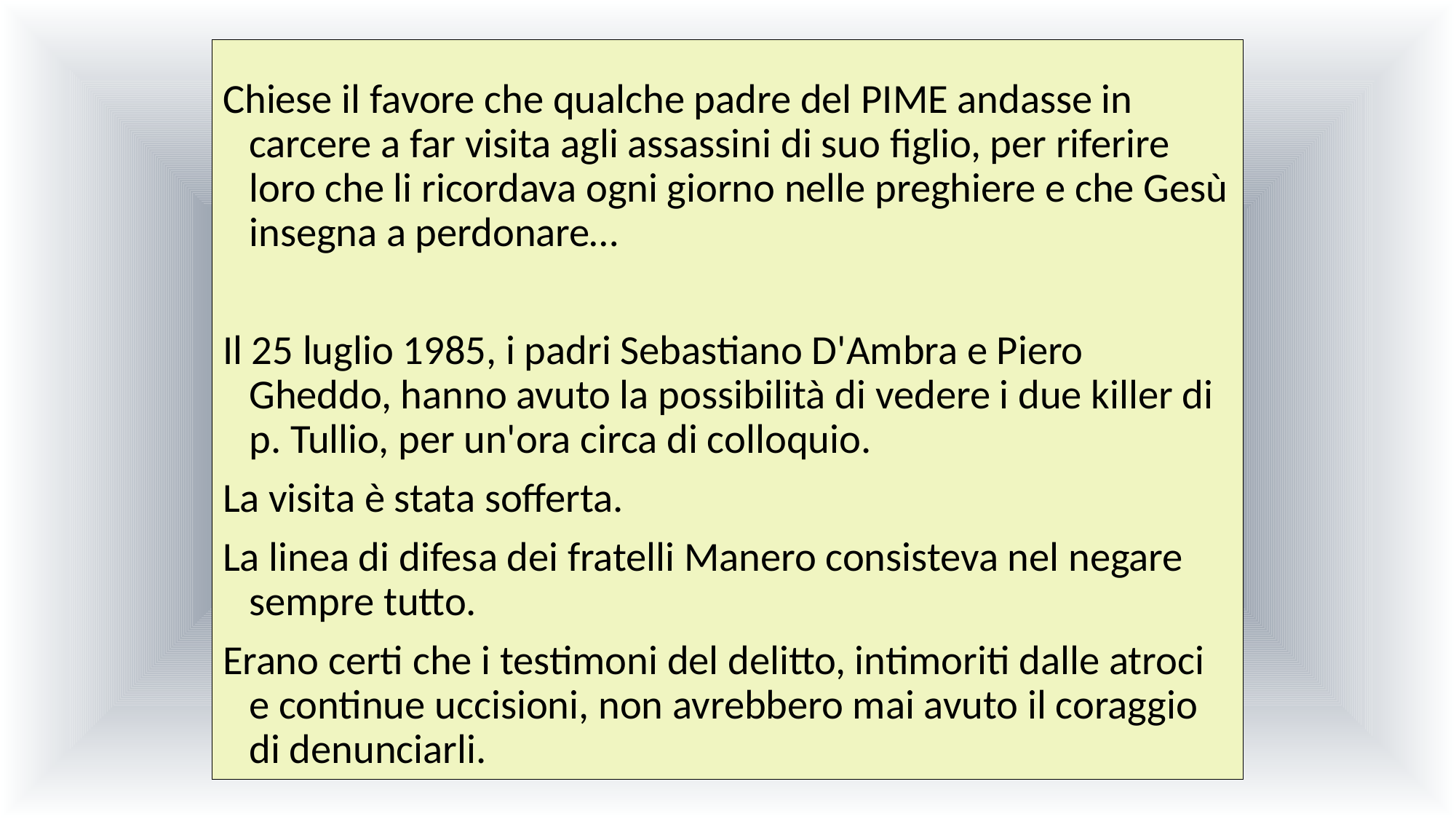

Chiese il favore che qualche padre del PIME andasse in carcere a far visita agli assassini di suo figlio, per riferire loro che li ricordava ogni giorno nelle preghiere e che Gesù insegna a perdonare…

Il 25 luglio 1985, i padri Sebastiano D'Ambra e Piero Gheddo, hanno avuto la possibilità di vedere i due killer di p. Tullio, per un'ora circa di colloquio.
La visita è stata sofferta.
La linea di difesa dei fratelli Manero consisteva nel negare sempre tutto.
Erano certi che i testimoni del delitto, intimoriti dalle atroci e continue uccisioni, non avrebbero mai avuto il coraggio di denunciarli.